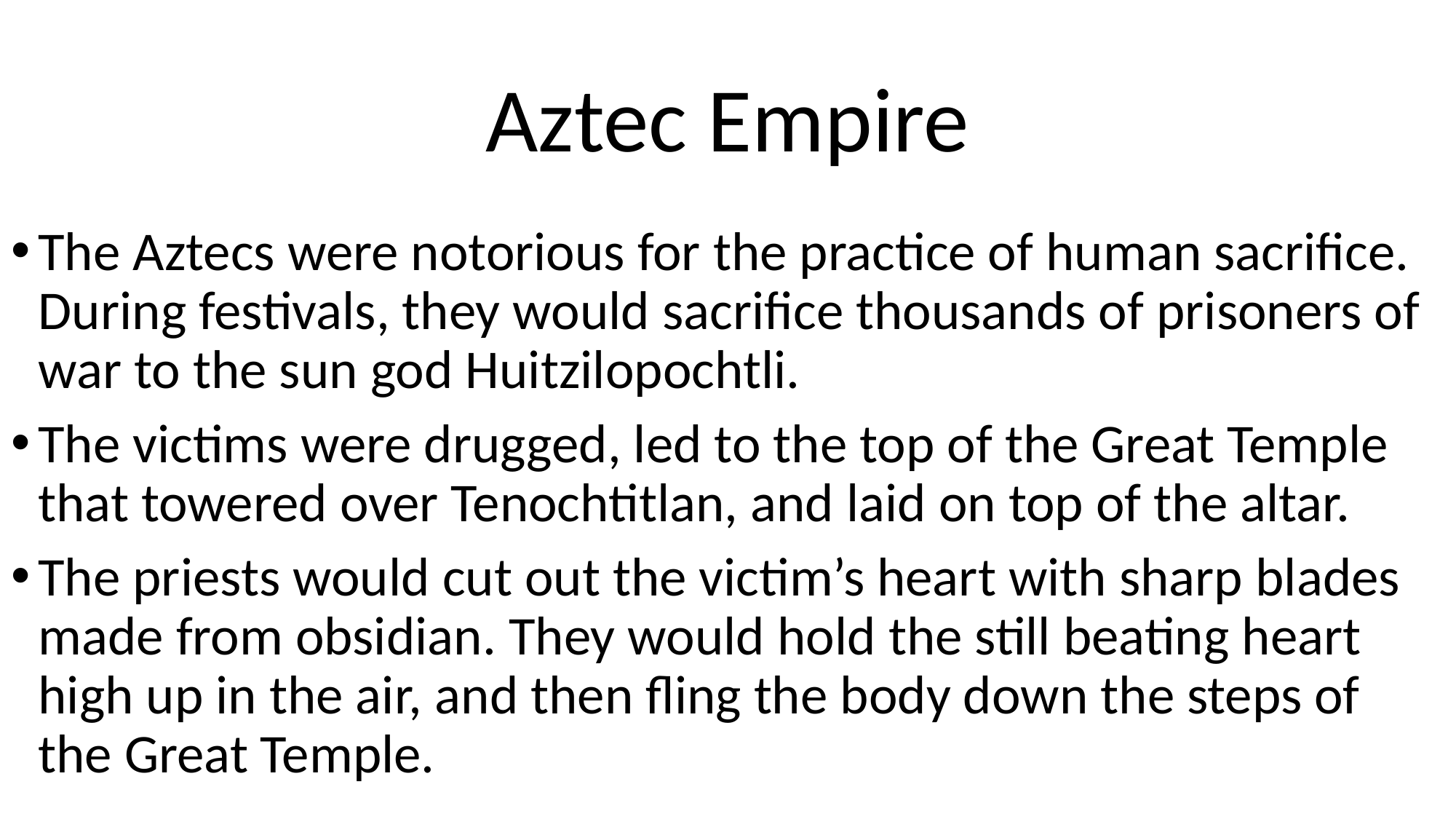

# Aztec Empire
The Aztecs were notorious for the practice of human sacrifice. During festivals, they would sacrifice thousands of prisoners of war to the sun god Huitzilopochtli.
The victims were drugged, led to the top of the Great Temple that towered over Tenochtitlan, and laid on top of the altar.
The priests would cut out the victim’s heart with sharp blades made from obsidian. They would hold the still beating heart high up in the air, and then fling the body down the steps of the Great Temple.